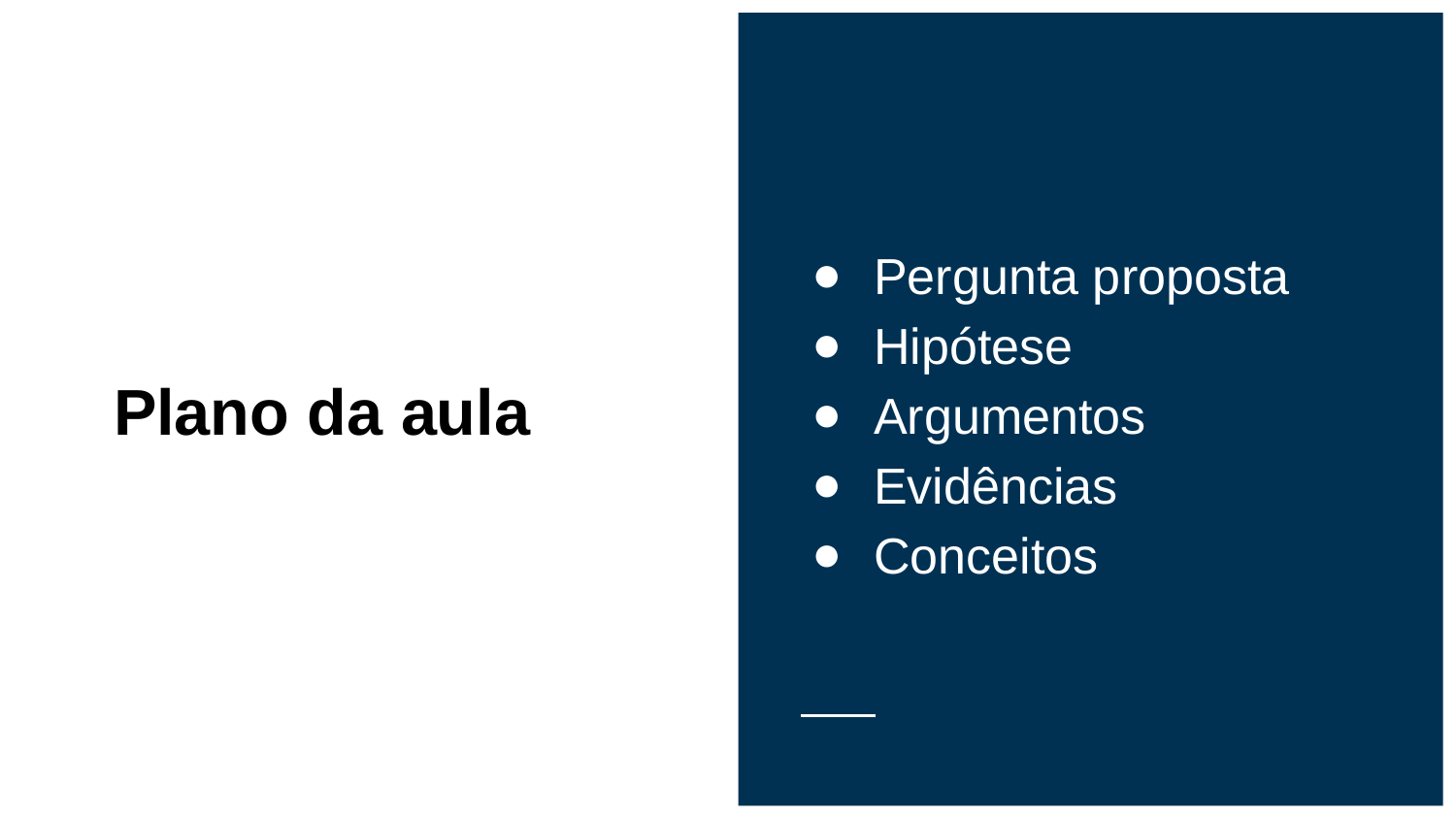

Pergunta proposta
Hipótese
Argumentos
Evidências
Conceitos
# Plano da aula